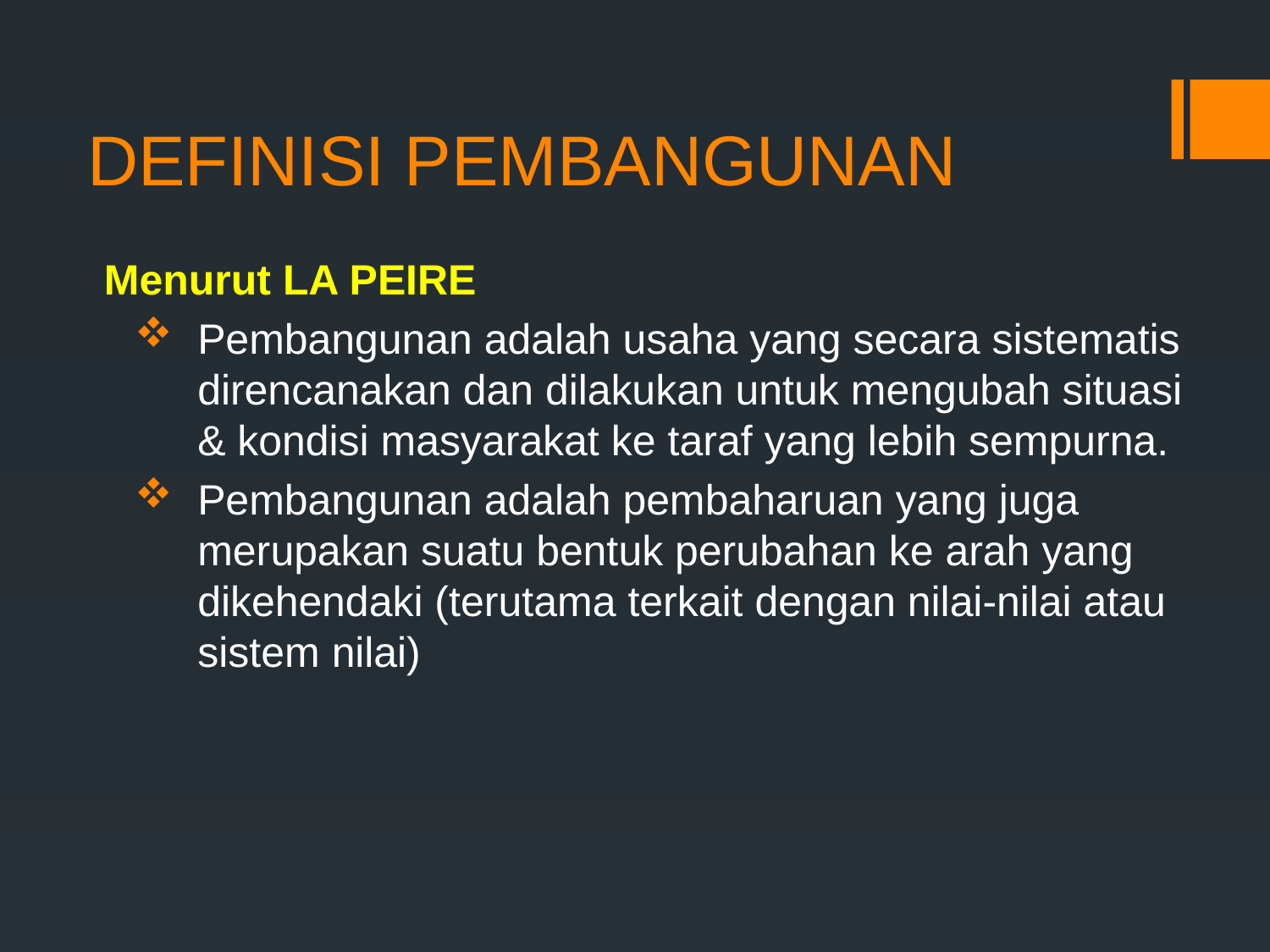

# DEFINISI PEMBANGUNAN
Menurut LA PEIRE
Pembangunan adalah usaha yang secara sistematis direncanakan dan dilakukan untuk mengubah situasi & kondisi masyarakat ke taraf yang lebih sempurna.
Pembangunan adalah pembaharuan yang juga merupakan suatu bentuk perubahan ke arah yang dikehendaki (terutama terkait dengan nilai-nilai atau sistem nilai)